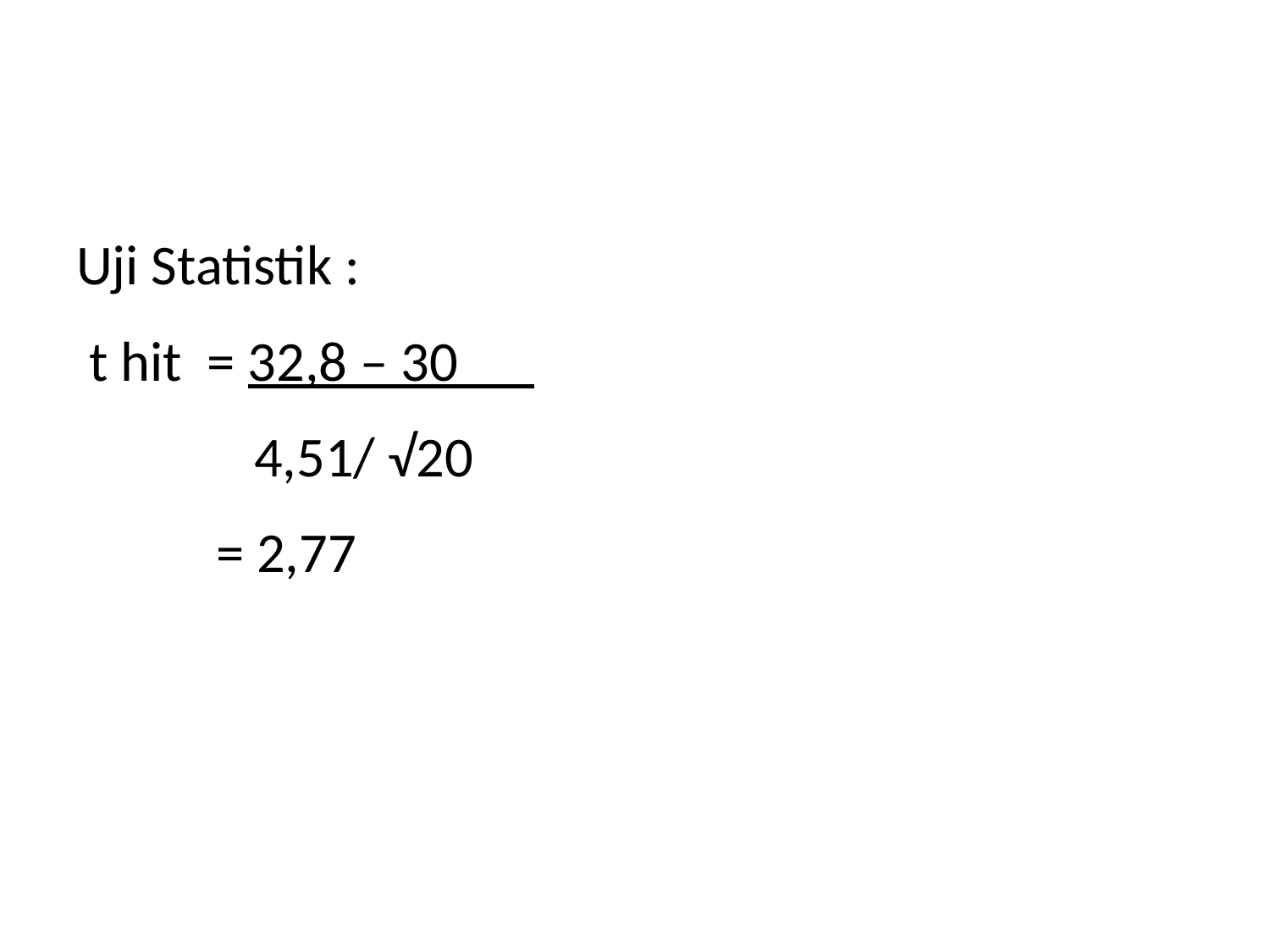

#
Uji Statistik :
 t hit  = 32,8 – 30
              4,51/ √20
           = 2,77